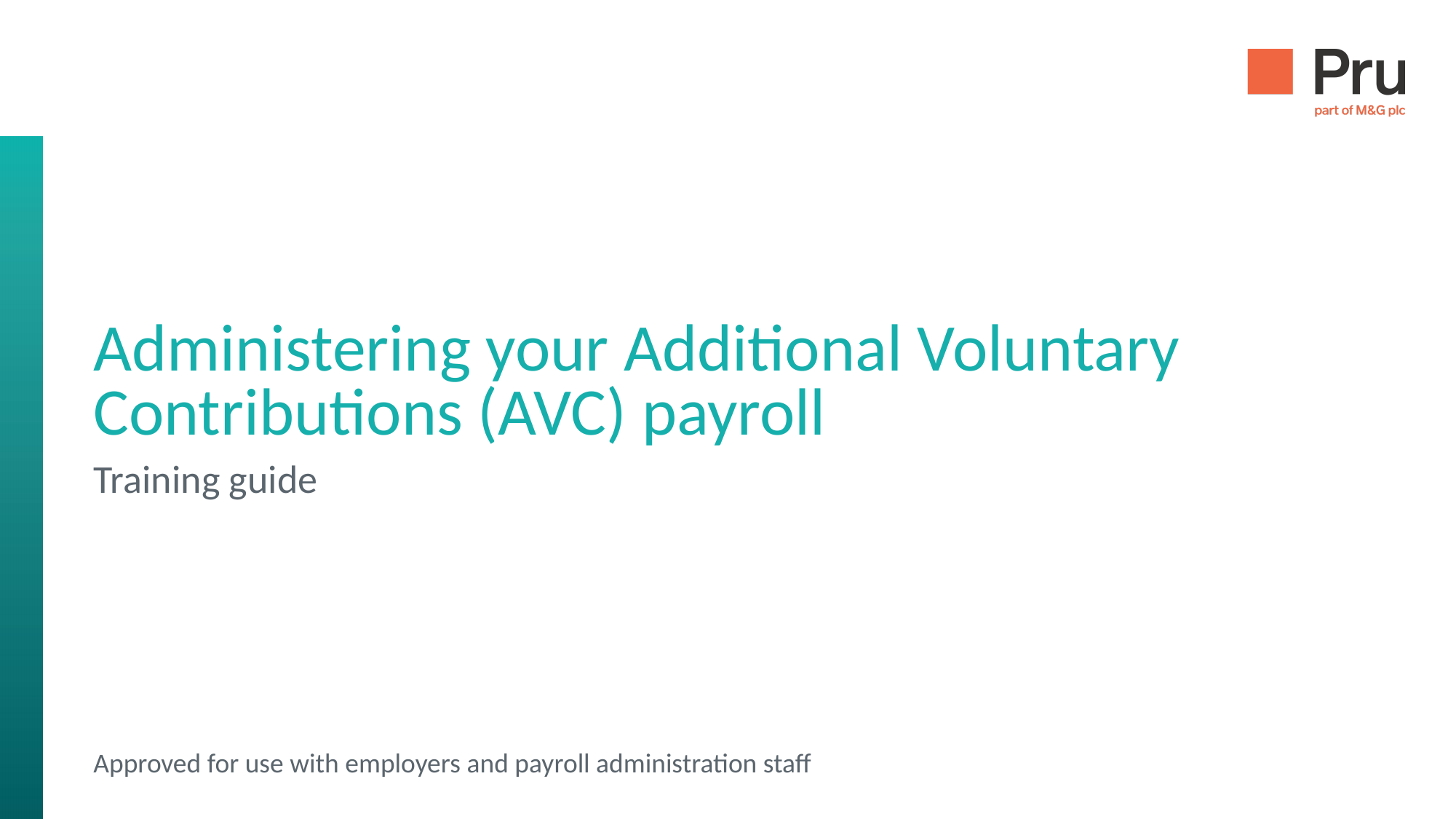

Administering your Additional Voluntary Contributions (AVC) payroll
Training guide
Approved for use with employers and payroll administration staff